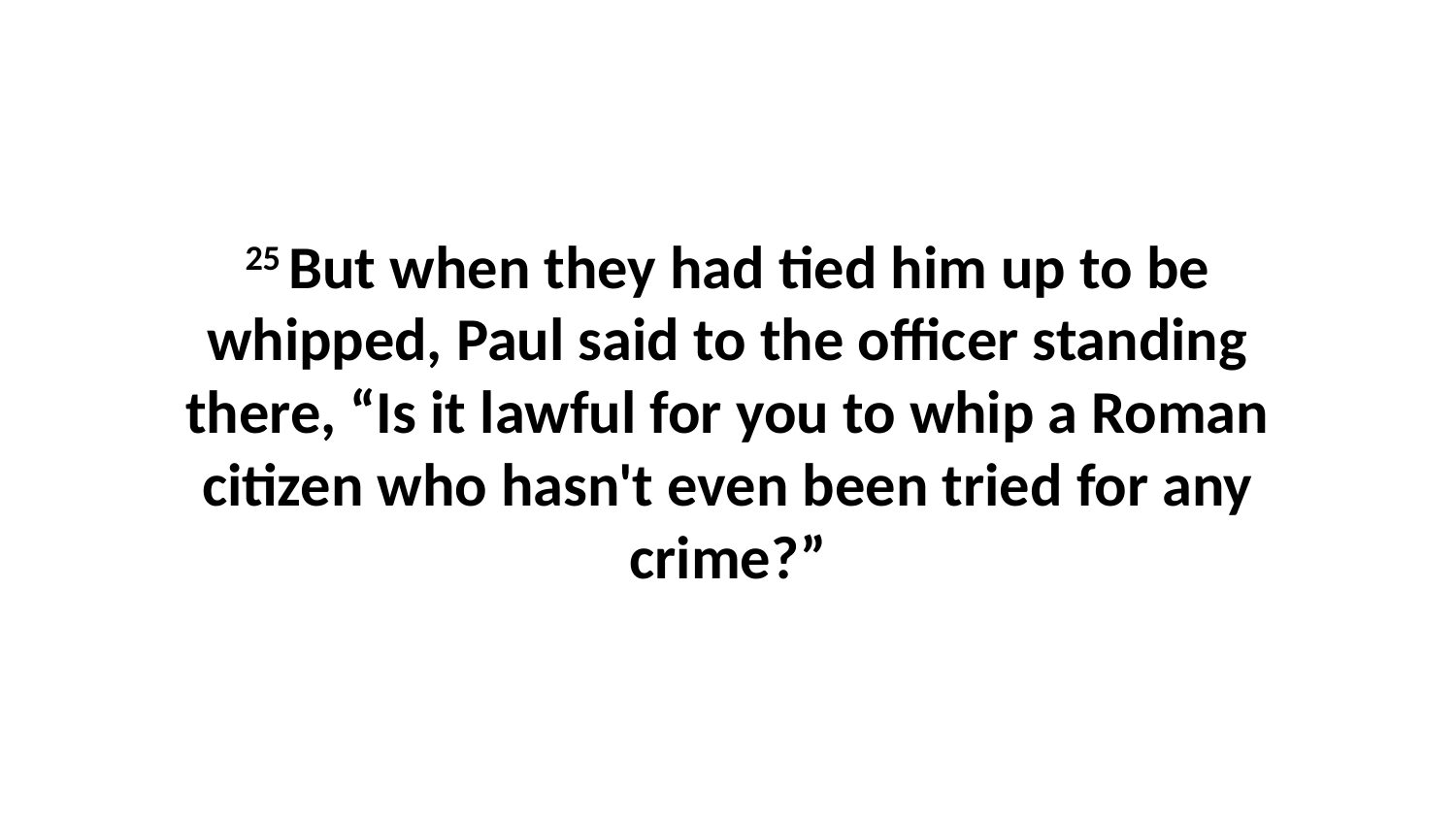

25 But when they had tied him up to be whipped, Paul said to the officer standing there, “Is it lawful for you to whip a Roman citizen who hasn't even been tried for any crime?”